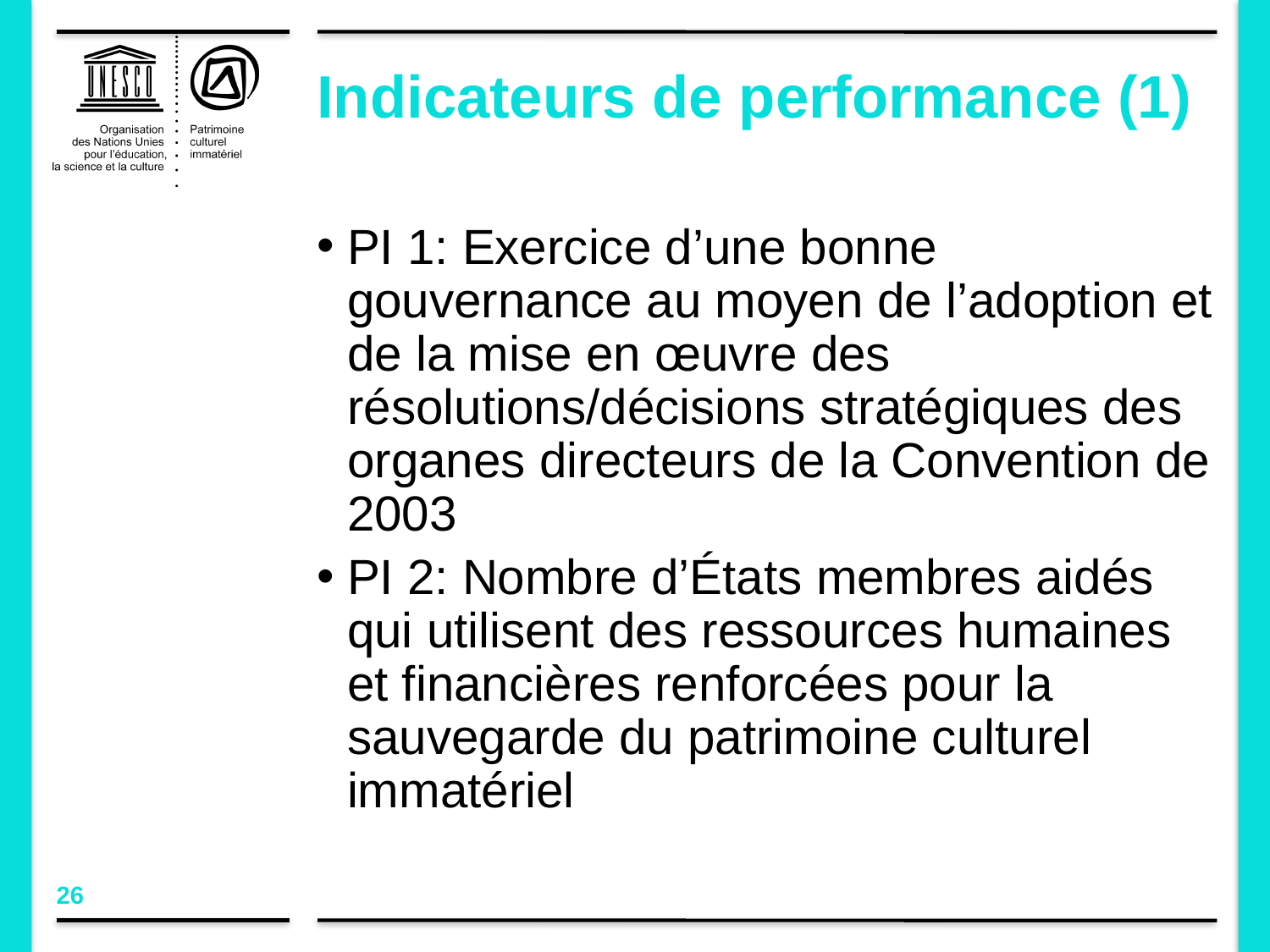

# Indicateurs de performance (1)
PI 1: Exercice d’une bonne gouvernance au moyen de l’adoption et de la mise en œuvre des résolutions/décisions stratégiques des organes directeurs de la Convention de 2003
PI 2: Nombre d’États membres aidés qui utilisent des ressources humaines et financières renforcées pour la sauvegarde du patrimoine culturel immatériel